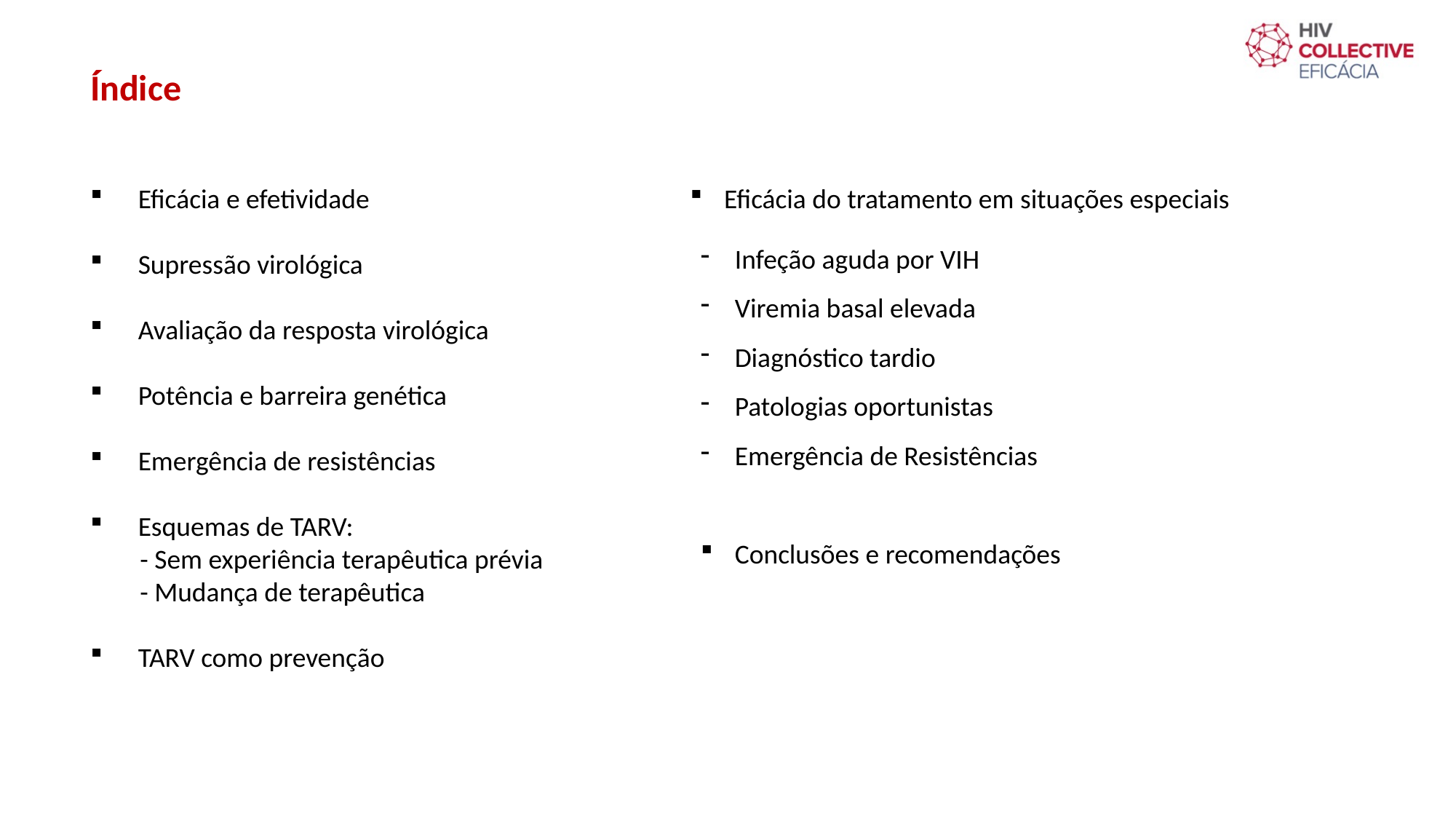

Índice
Eficácia e efetividade

Supressão virológica

Avaliação da resposta virológica

Potência e barreira genética

Emergência de resistências

Esquemas de TARV:
        - Sem experiência terapêutica prévia
        - Mudança de terapêutica

TARV como prevenção

Eficácia do tratamento em situações especiais
Infeção aguda por VIH
Viremia basal elevada
Diagnóstico tardio
Patologias oportunistas
Emergência de Resistências

Conclusões e recomendações